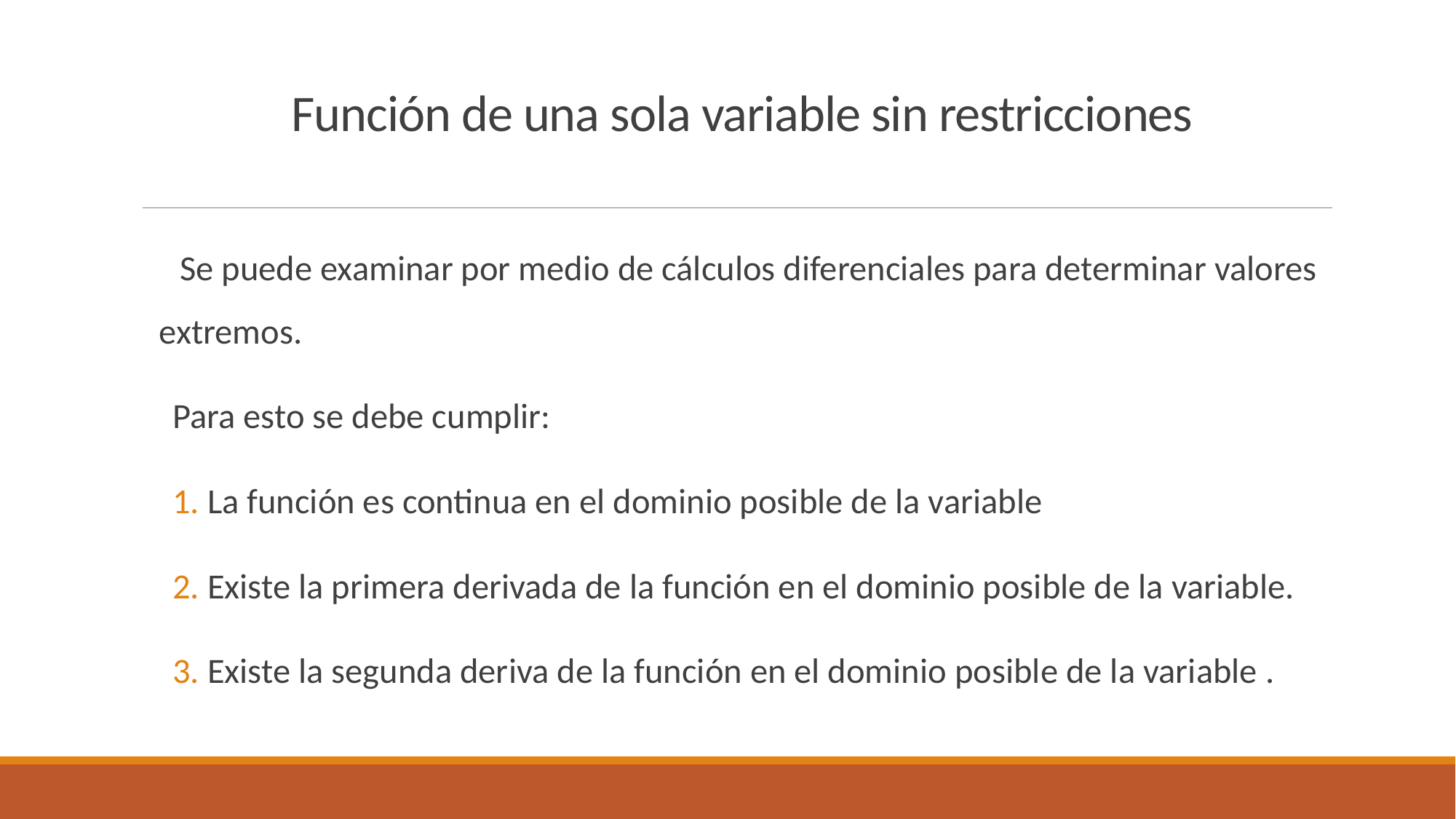

# Función de una sola variable sin restricciones
 Se puede examinar por medio de cálculos diferenciales para determinar valores extremos.
Para esto se debe cumplir:
 La función es continua en el dominio posible de la variable
 Existe la primera derivada de la función en el dominio posible de la variable.
 Existe la segunda deriva de la función en el dominio posible de la variable .